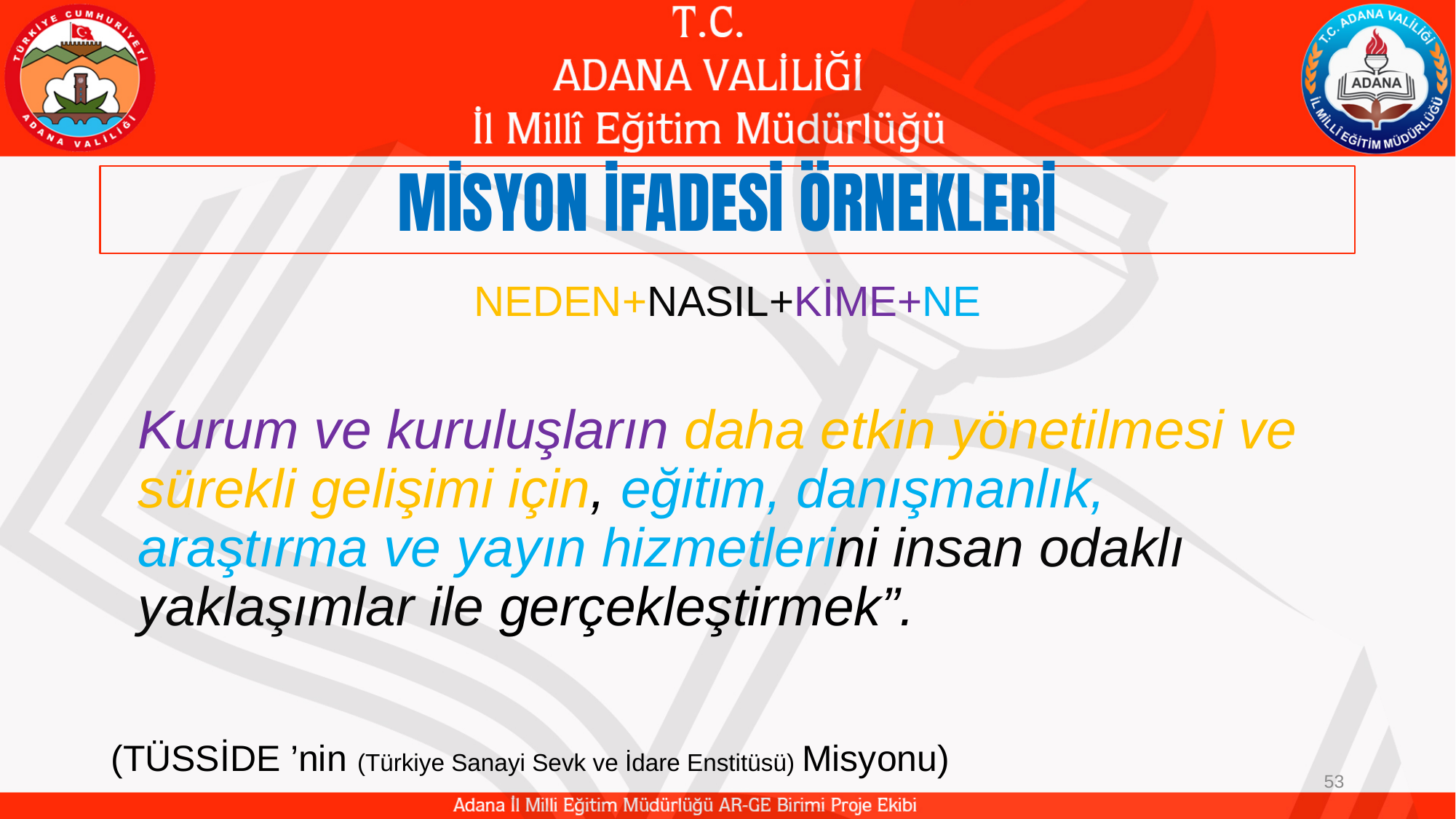

# MİSYON İFADESİ ÖRNEKLERİ
NEDEN+NASIL+KİME+NE

	Kurum ve kuruluşların daha etkin yönetilmesi ve sürekli gelişimi için, eğitim, danışmanlık, araştırma ve yayın hizmetlerini insan odaklı yaklaşımlar ile gerçekleştirmek”.

(TÜSSİDE ’nin (Türkiye Sanayi Sevk ve İdare Enstitüsü) Misyonu)
53